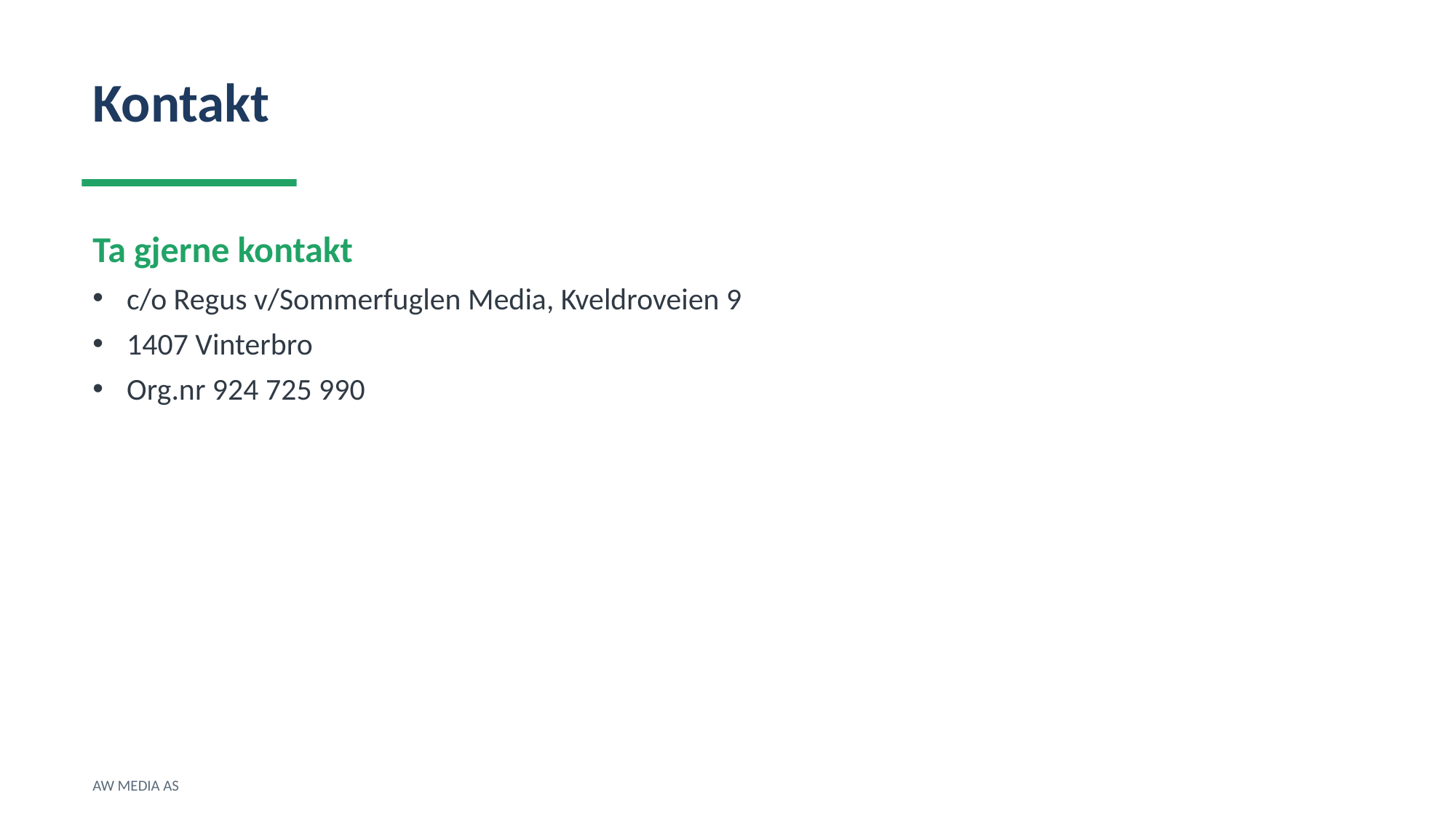

Kontakt

Ta gjerne kontakt
c/o Regus v/Sommerfuglen Media, Kveldroveien 9
1407 Vinterbro
Org.nr 924 725 990
AW MEDIA AS